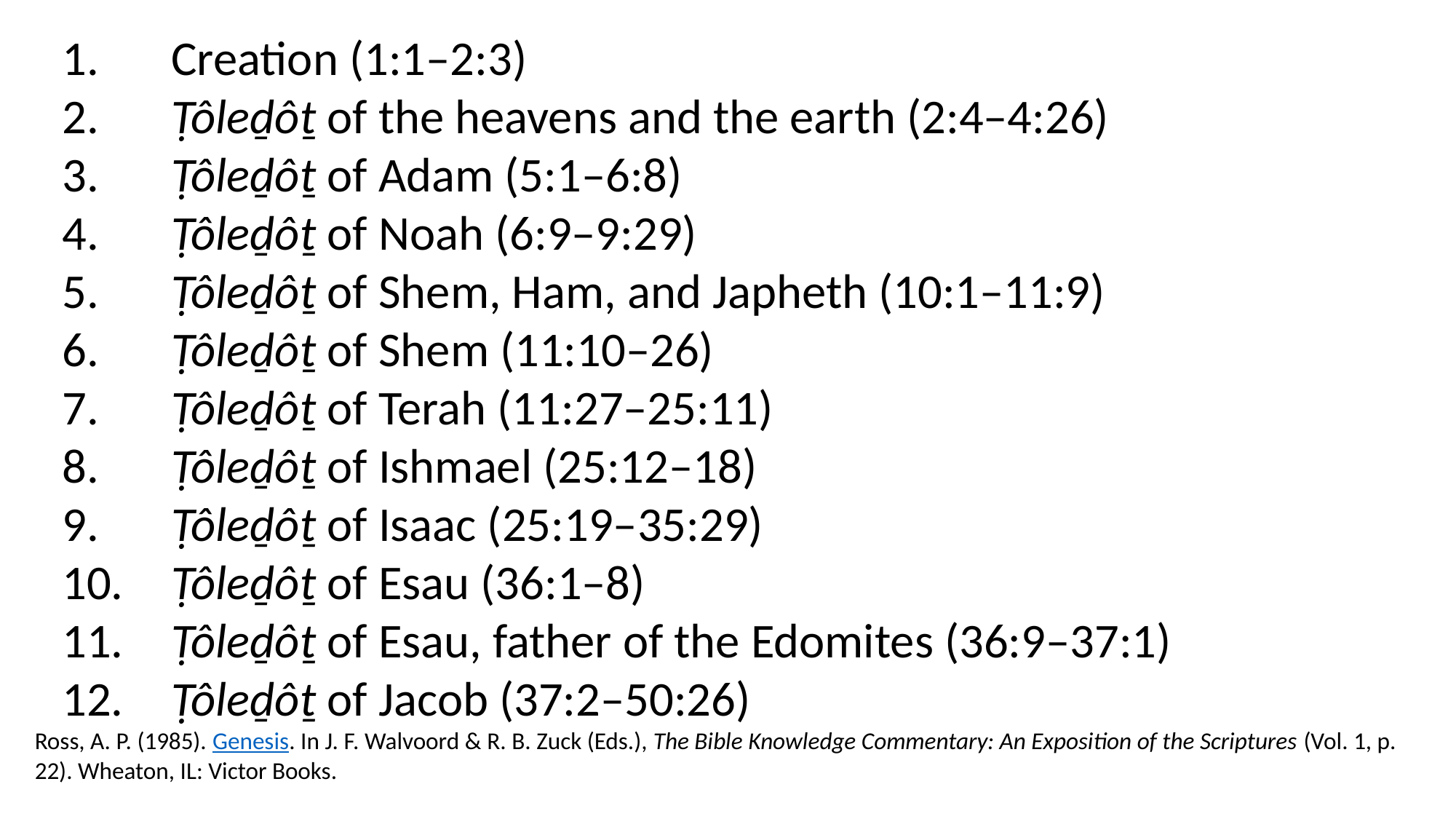

1.	Creation (1:1–2:3)
	2.	Ṭôleḏôṯ of the heavens and the earth (2:4–4:26)
	3.	Ṭôleḏôṯ of Adam (5:1–6:8)
	4.	Ṭôleḏôṯ of Noah (6:9–9:29)
	5.	Ṭôleḏôṯ of Shem, Ham, and Japheth (10:1–11:9)
	6.	Ṭôleḏôṯ of Shem (11:10–26)
	7.	Ṭôleḏôṯ of Terah (11:27–25:11)
	8.	Ṭôleḏôṯ of Ishmael (25:12–18)
	9.	Ṭôleḏôṯ of Isaac (25:19–35:29)
	10.	Ṭôleḏôṯ of Esau (36:1–8)
	11.	Ṭôleḏôṯ of Esau, father of the Edomites (36:9–37:1)
	12.	Ṭôleḏôṯ of Jacob (37:2–50:26)
Ross, A. P. (1985). Genesis. In J. F. Walvoord & R. B. Zuck (Eds.), The Bible Knowledge Commentary: An Exposition of the Scriptures (Vol. 1, p. 22). Wheaton, IL: Victor Books.